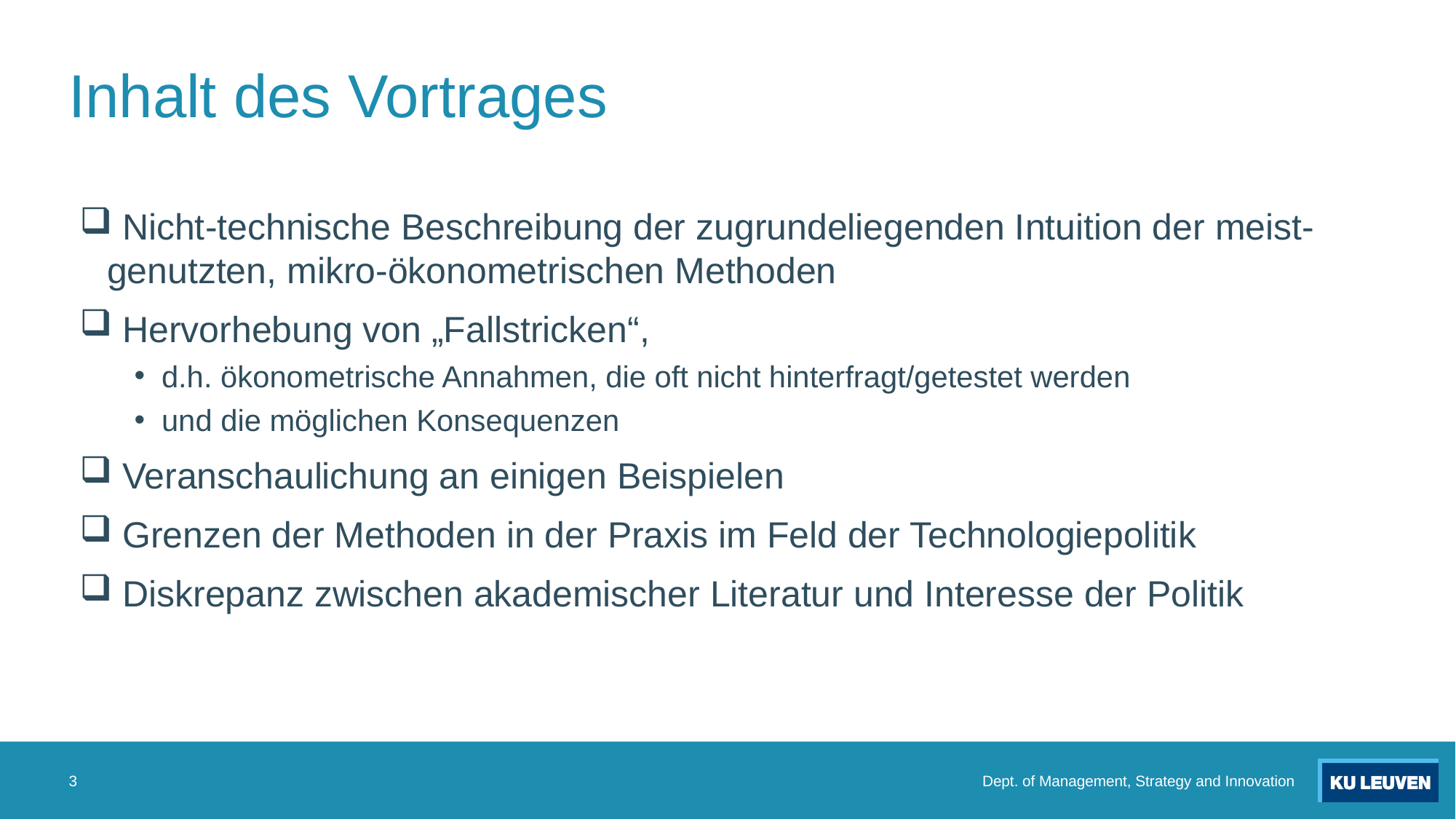

# Inhalt des Vortrages
 Nicht-technische Beschreibung der zugrundeliegenden Intuition der meist-genutzten, mikro-ökonometrischen Methoden
 Hervorhebung von „Fallstricken“,
d.h. ökonometrische Annahmen, die oft nicht hinterfragt/getestet werden
und die möglichen Konsequenzen
 Veranschaulichung an einigen Beispielen
 Grenzen der Methoden in der Praxis im Feld der Technologiepolitik
 Diskrepanz zwischen akademischer Literatur und Interesse der Politik
3
Dept. of Management, Strategy and Innovation